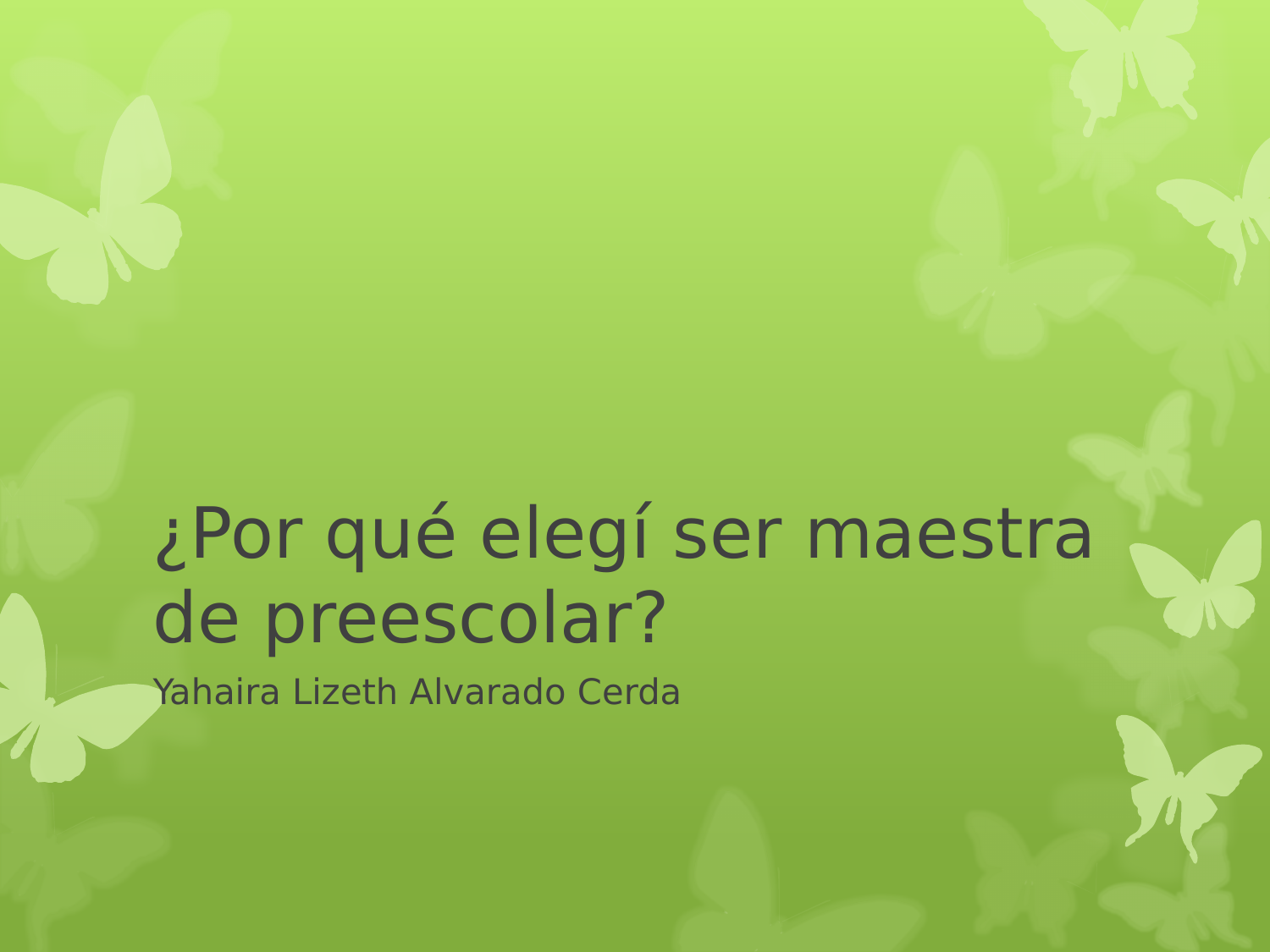

# ¿Por qué elegí ser maestra de preescolar?
Yahaira Lizeth Alvarado Cerda